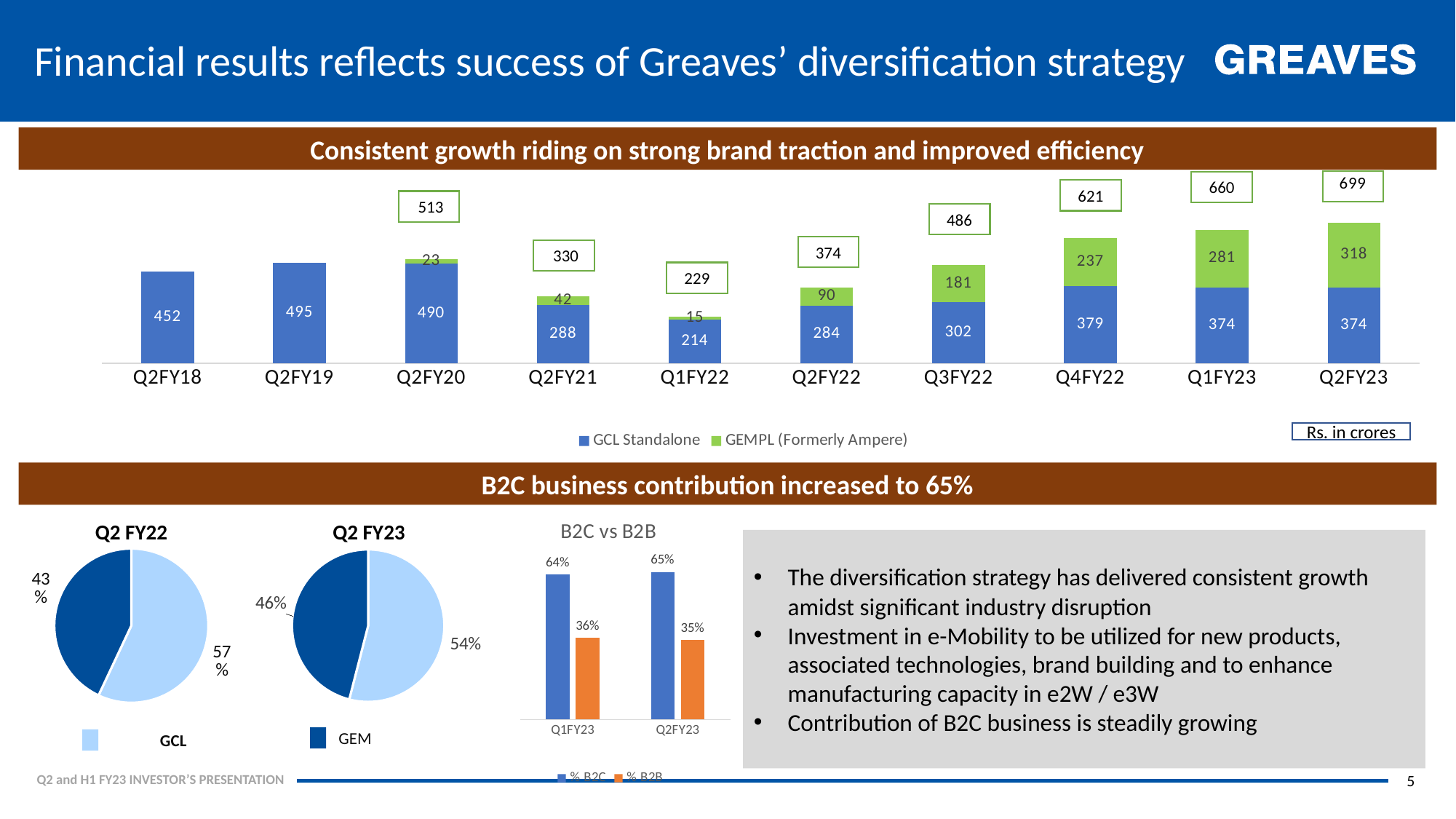

Financial results reflects success of Greaves’ diversification strategy

Consistent growth riding on strong brand traction and improved efficiency

### Chart

| Category | GCL Standalone | GEMPL (Formerly Ampere) |
|---|---|---|
| Q2FY18 | 452.0 | None |
| Q2FY19 | 495.0 | None |
| Q2FY20 | 490.0 | 23.0 |
| Q2FY21 | 288.0 | 42.0 |
| Q1FY22 | 214.0 | 15.0 |
| Q2FY22 | 284.0 | 90.0 |
| Q3FY22 | 302.0 | 181.0 |
| Q4FY22 | 379.0 | 237.0 |
| Q1FY23 | 374.0 | 281.0 |
| Q2FY23 | 374.0 | 318.0 |
660
621
 513
486
374
 330
229
Rs. in crores
B2C business contribution increased to 65%

### Chart: B2C vs B2B

| Category | % B2C | % B2B |
|---|---|---|
| Q1FY23 | 0.64 | 0.36 |
| Q2FY23 | 0.65 | 0.35 |
Q2 FY22

### Chart

| Category | Sales Mix |
|---|---|
| Traditional Business | 0.57 |
| GEM | 0.43000000000000005 |
Q2 FY23

### Chart

| Category | Sales Mix |
|---|---|
| Traditional Business | 0.54 |
| GEM | 0.46 |
The diversification strategy has delivered consistent growth amidst significant industry disruption
Investment in e-Mobility to be utilized for new products, associated technologies, brand building and to enhance manufacturing capacity in e2W / e3W
Contribution of B2C business is steadily growing
GCL

GEM